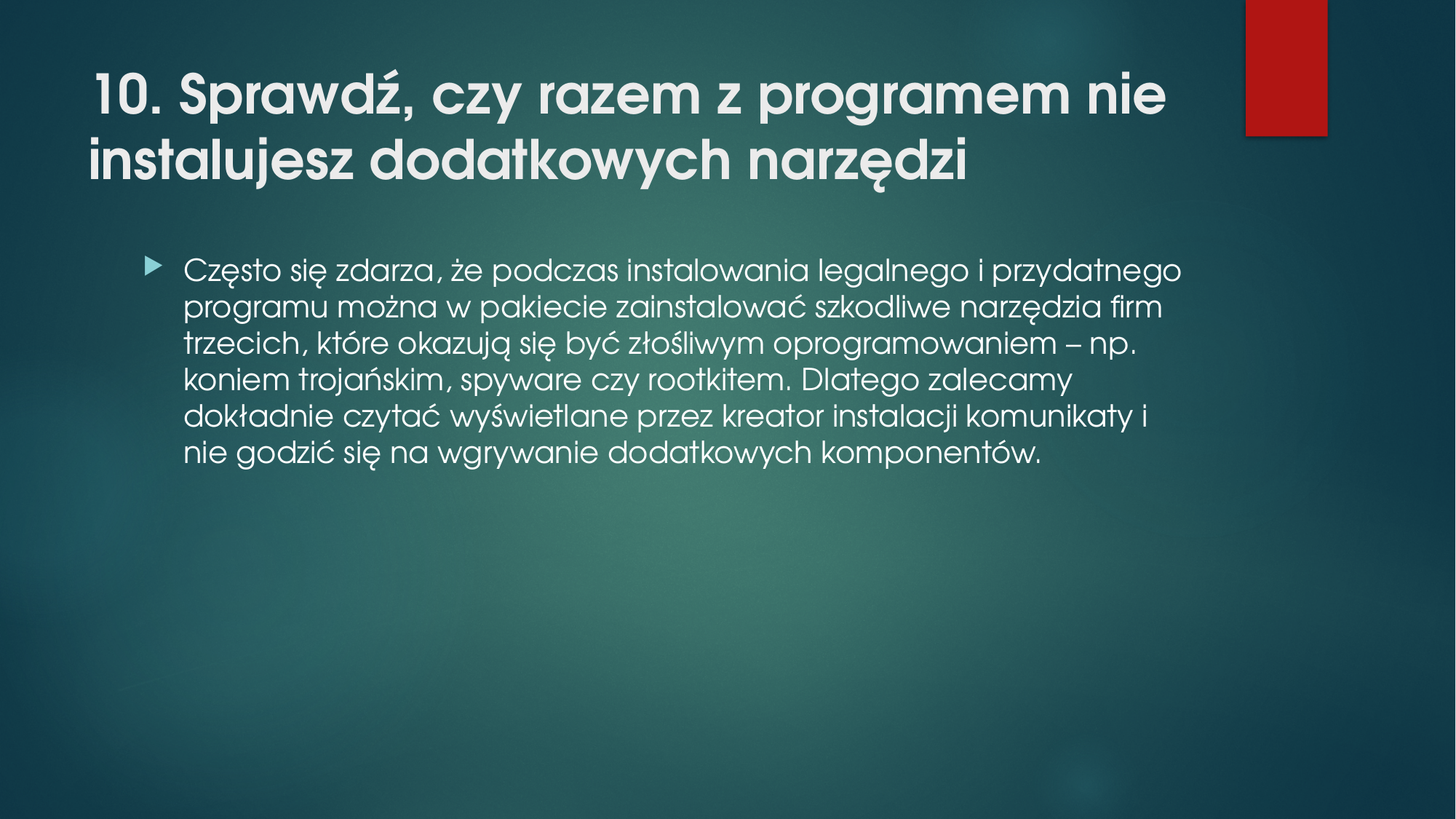

# 10. Sprawdź, czy razem z programem nie instalujesz dodatkowych narzędzi
Często się zdarza, że podczas instalowania legalnego i przydatnego programu można w pakiecie zainstalować szkodliwe narzędzia firm trzecich, które okazują się być złośliwym oprogramowaniem – np. koniem trojańskim, spyware czy rootkitem. Dlatego zalecamy dokładnie czytać wyświetlane przez kreator instalacji komunikaty i nie godzić się na wgrywanie dodatkowych komponentów.